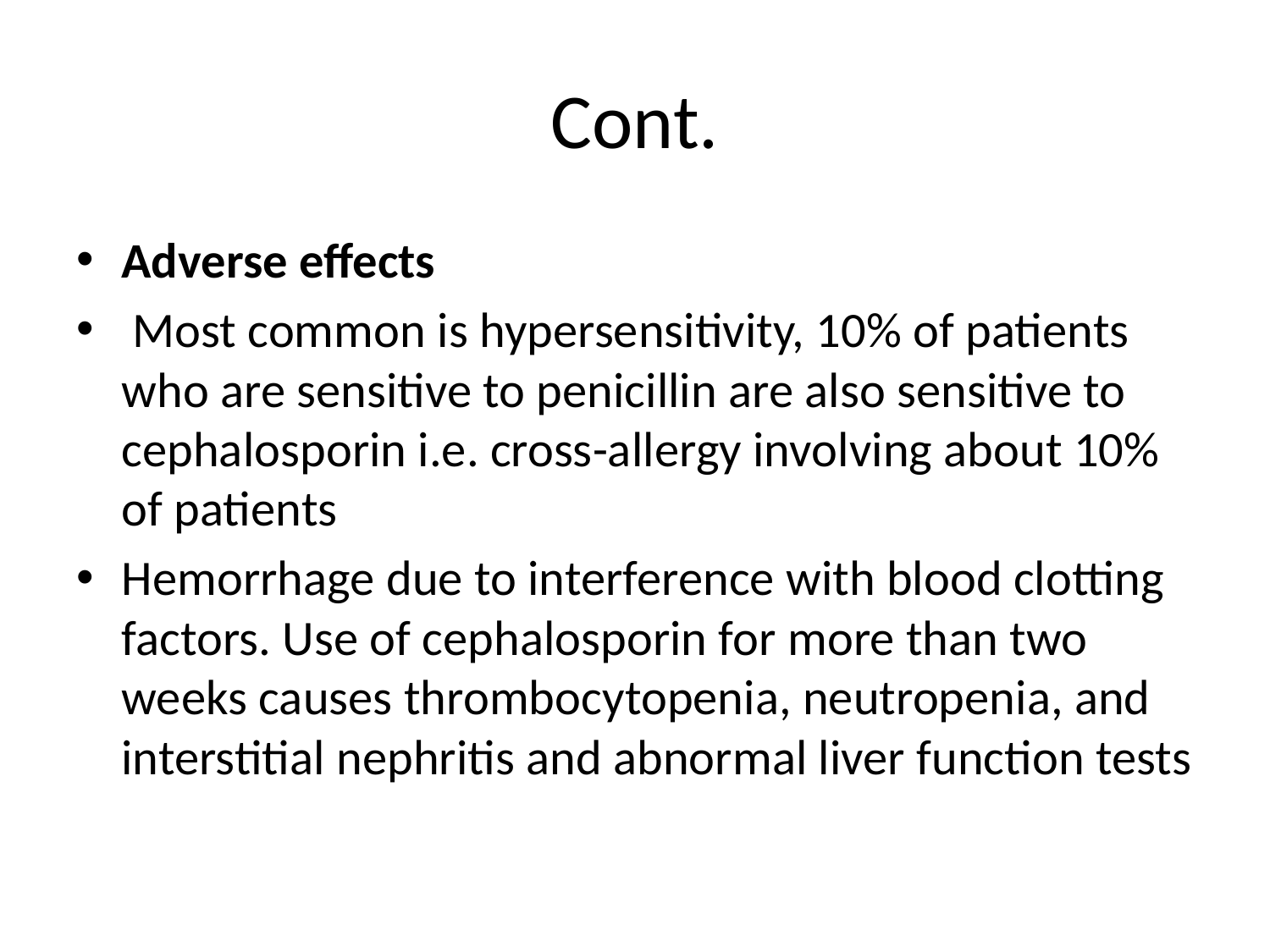

# Cont.
Adverse effects
 Most common is hypersensitivity, 10% of patients who are sensitive to penicillin are also sensitive to cephalosporin i.e. cross-allergy involving about 10% of patients
Hemorrhage due to interference with blood clotting factors. Use of cephalosporin for more than two weeks causes thrombocytopenia, neutropenia, and interstitial nephritis and abnormal liver function tests